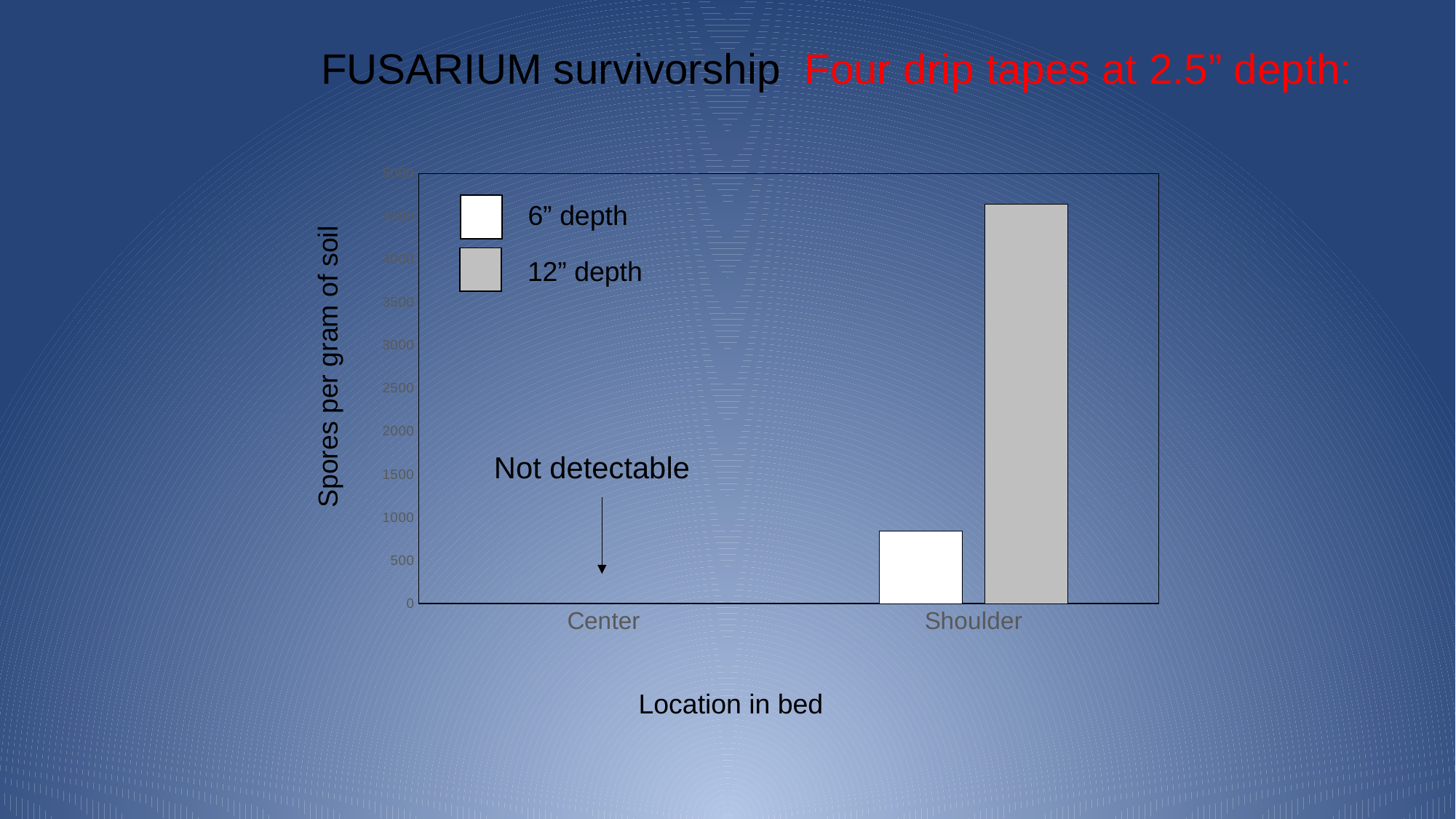

FUSARIUM survivorship
Four drip tapes at 2.5” depth:

### Chart

| Category | 6 inch | 12 inch |
|---|---|---|
| Center | 0.0 | 0.0 |
| Shoulder | 843.8818565400843 | 4641.350210970464 |
6” depth

12” depth
Spores per gram of soil
Not detectable
Location in bed